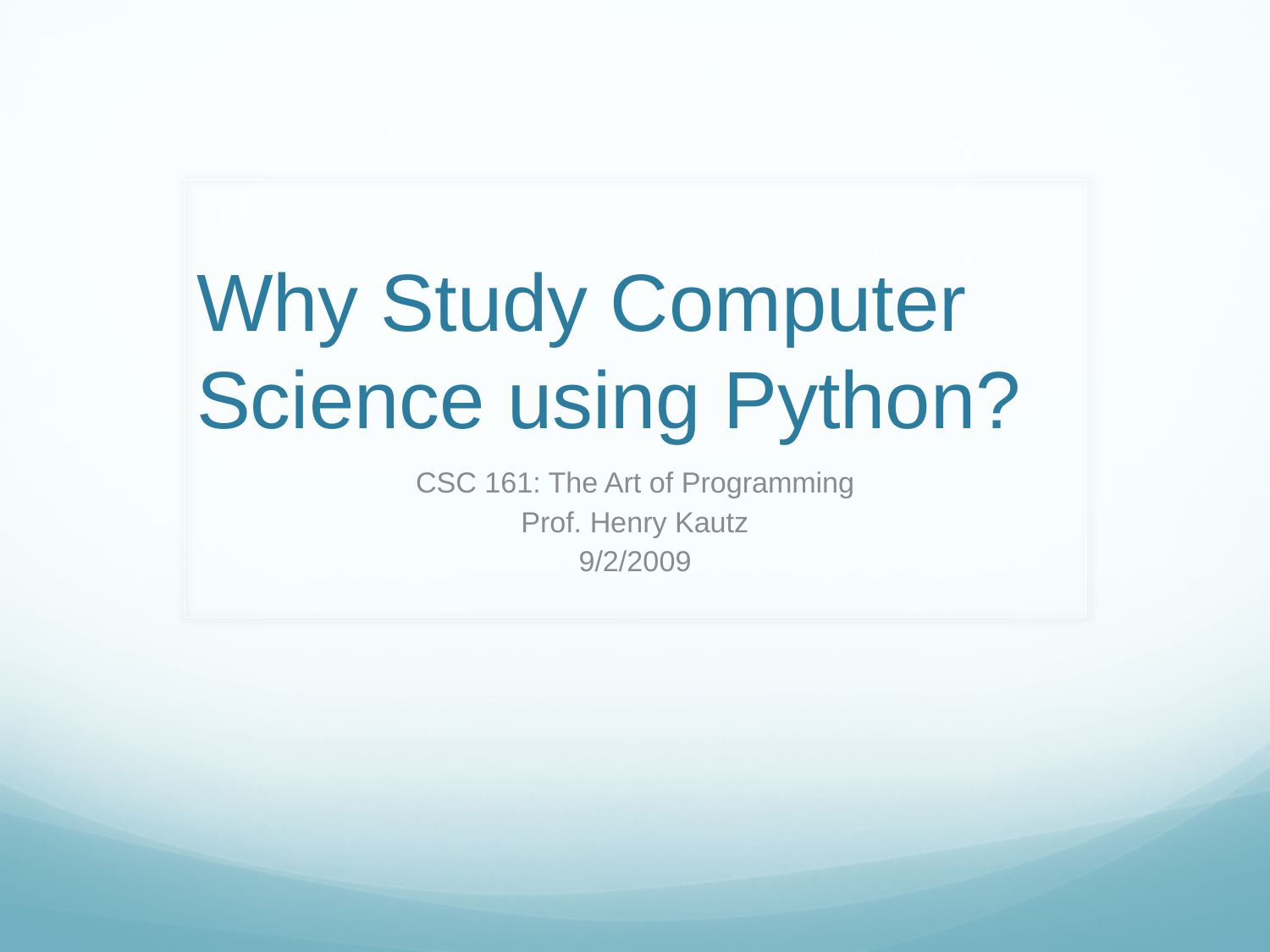

# Why Study Computer Science using Python?
CSC 161: The Art of Programming
Prof. Henry Kautz
9/2/2009